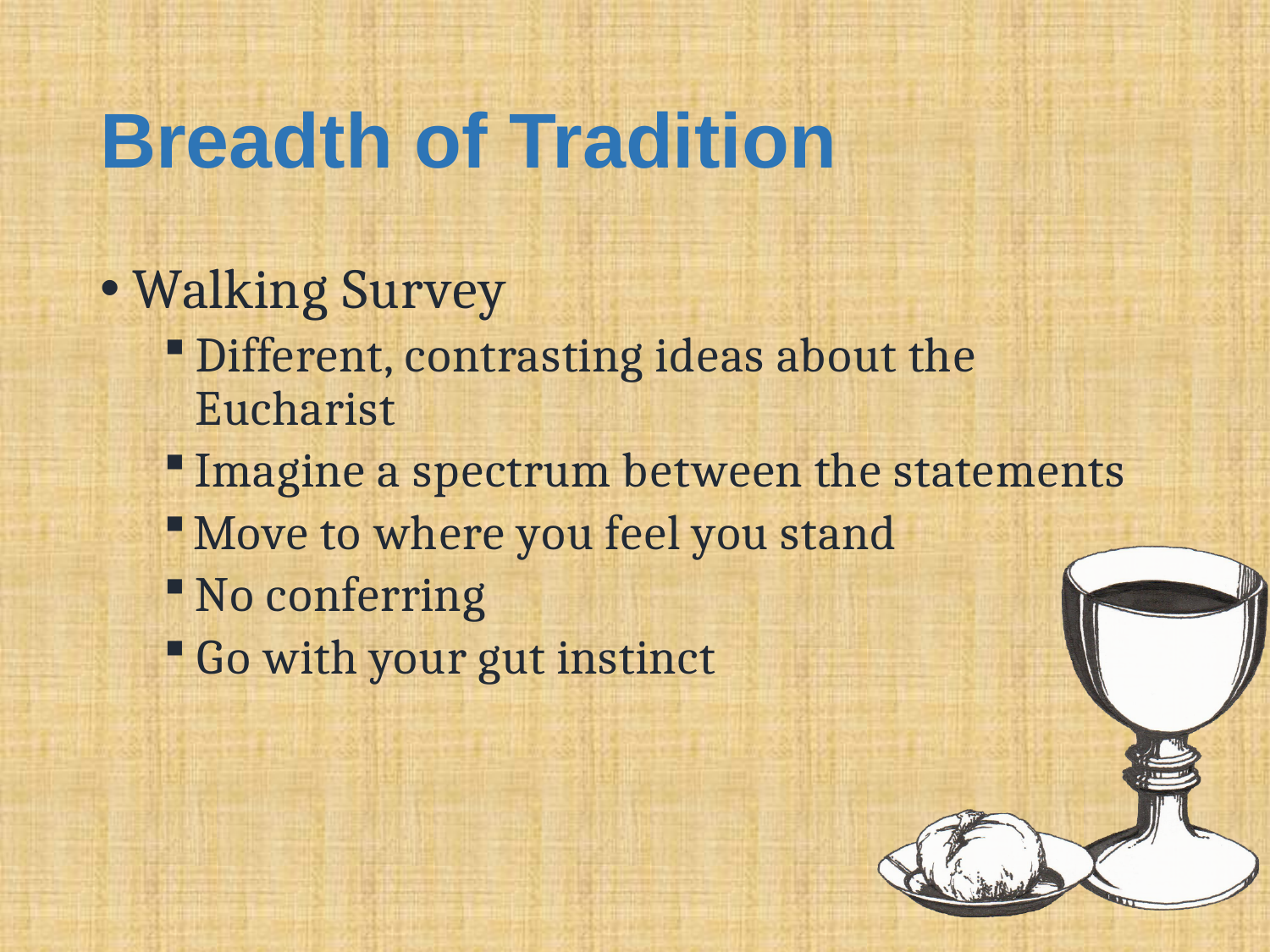

# Breadth of Tradition
Walking Survey
Different, contrasting ideas about the Eucharist
Imagine a spectrum between the statements
Move to where you feel you stand
No conferring
Go with your gut instinct